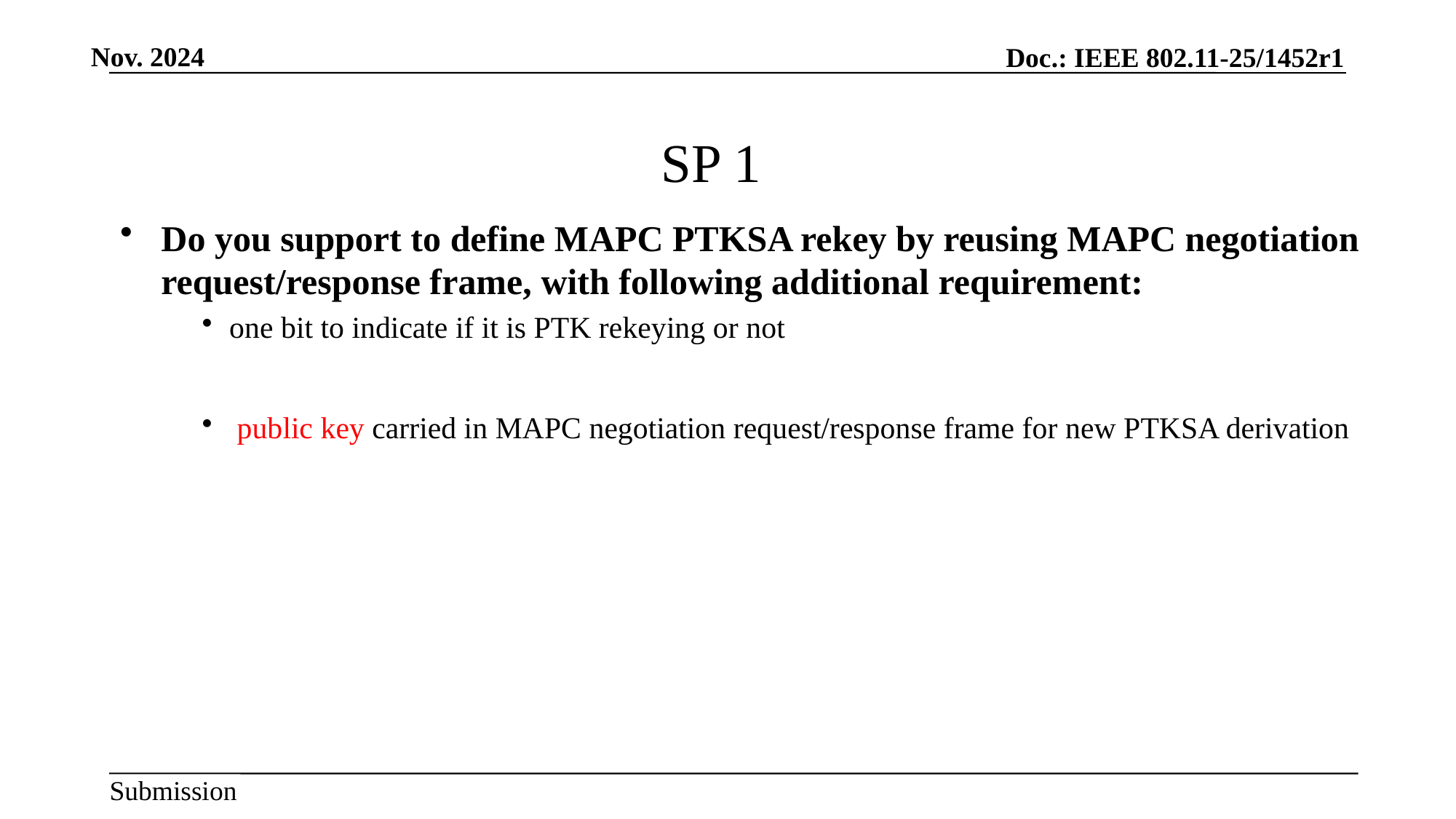

SP 1
Do you support to define MAPC PTKSA rekey by reusing MAPC negotiation request/response frame, with following additional requirement:
one bit to indicate if it is PTK rekeying or not

 public key carried in MAPC negotiation request/response frame for new PTKSA derivation